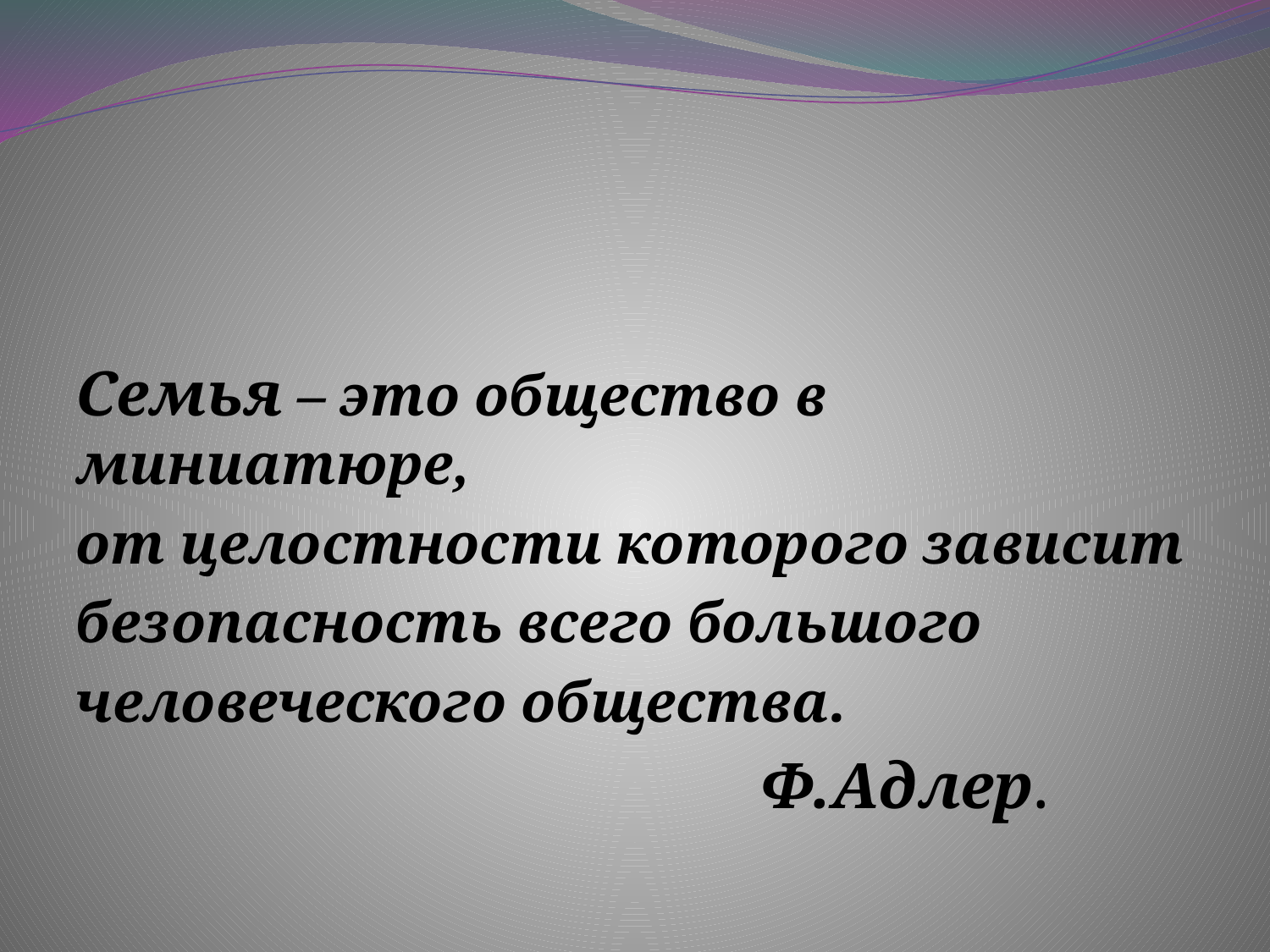

#

Семья – это общество в миниатюре,
от целостности которого зависит
безопасность всего большого
человеческого общества.
                                          Ф.Адлер.